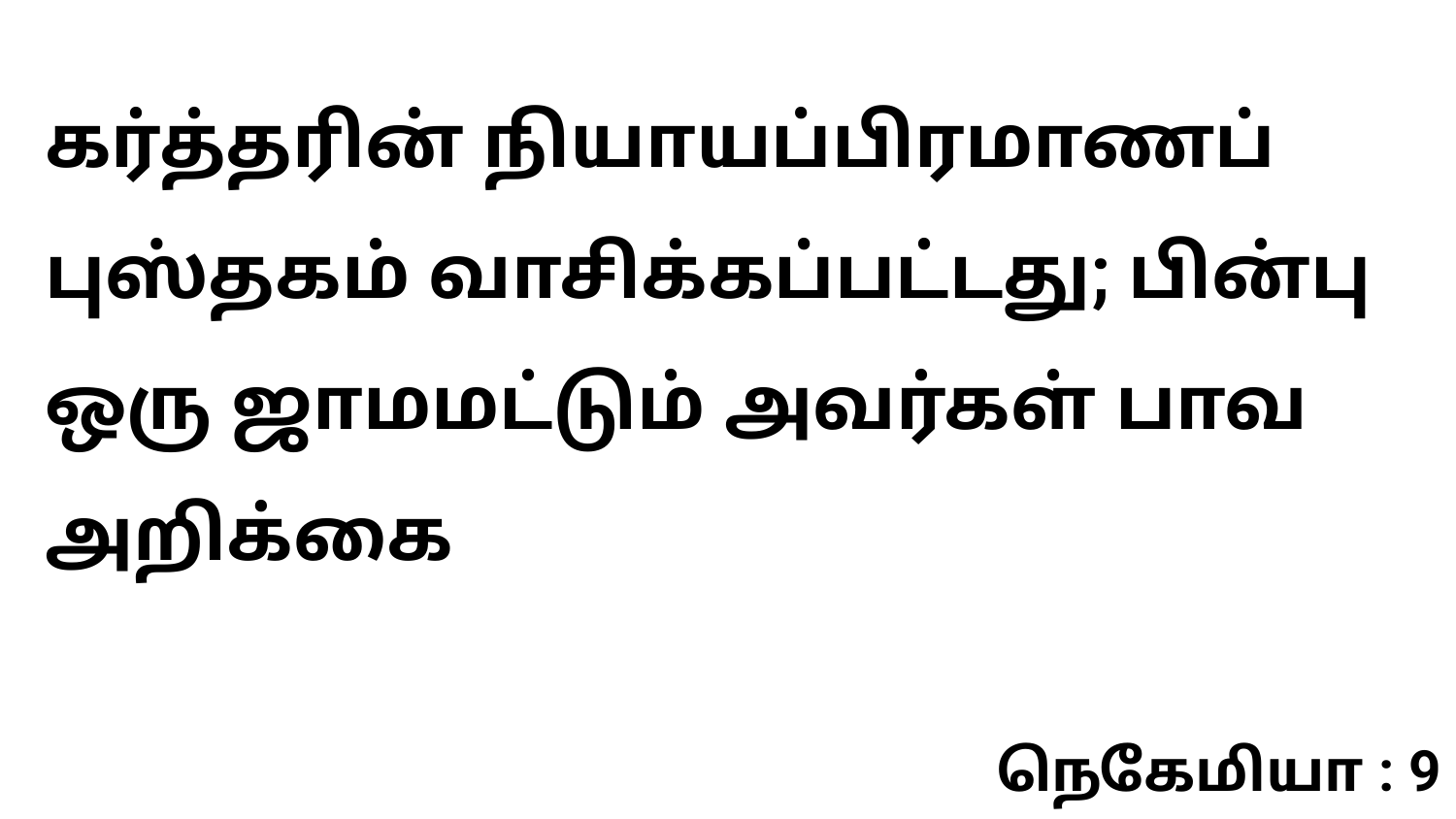

கர்த்தரின் நியாயப்பிரமாணப் புஸ்தகம் வாசிக்கப்பட்டது; பின்பு ஒரு ஜாமமட்டும் அவர்கள் பாவ அறிக்கை
நெகேமியா : 9